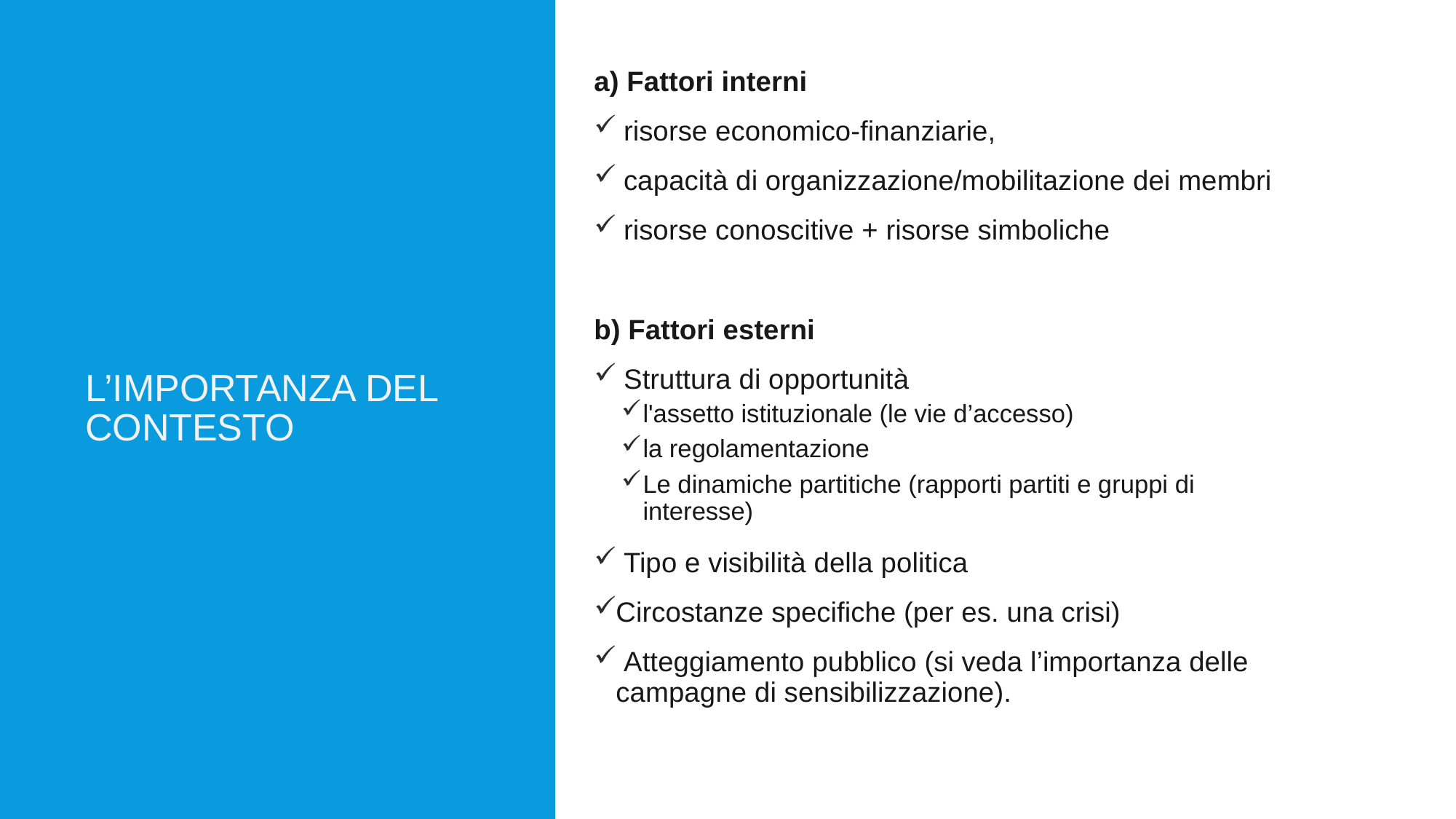

a) Fattori interni
 risorse economico-finanziarie,
 capacità di organizzazione/mobilitazione dei membri
 risorse conoscitive + risorse simboliche

b) Fattori esterni
 Struttura di opportunità
l'assetto istituzionale (le vie d’accesso)
la regolamentazione
Le dinamiche partitiche (rapporti partiti e gruppi di interesse)
 Tipo e visibilità della politica
Circostanze specifiche (per es. una crisi)
 Atteggiamento pubblico (si veda l’importanza delle campagne di sensibilizzazione).

# L’importanza del contesto